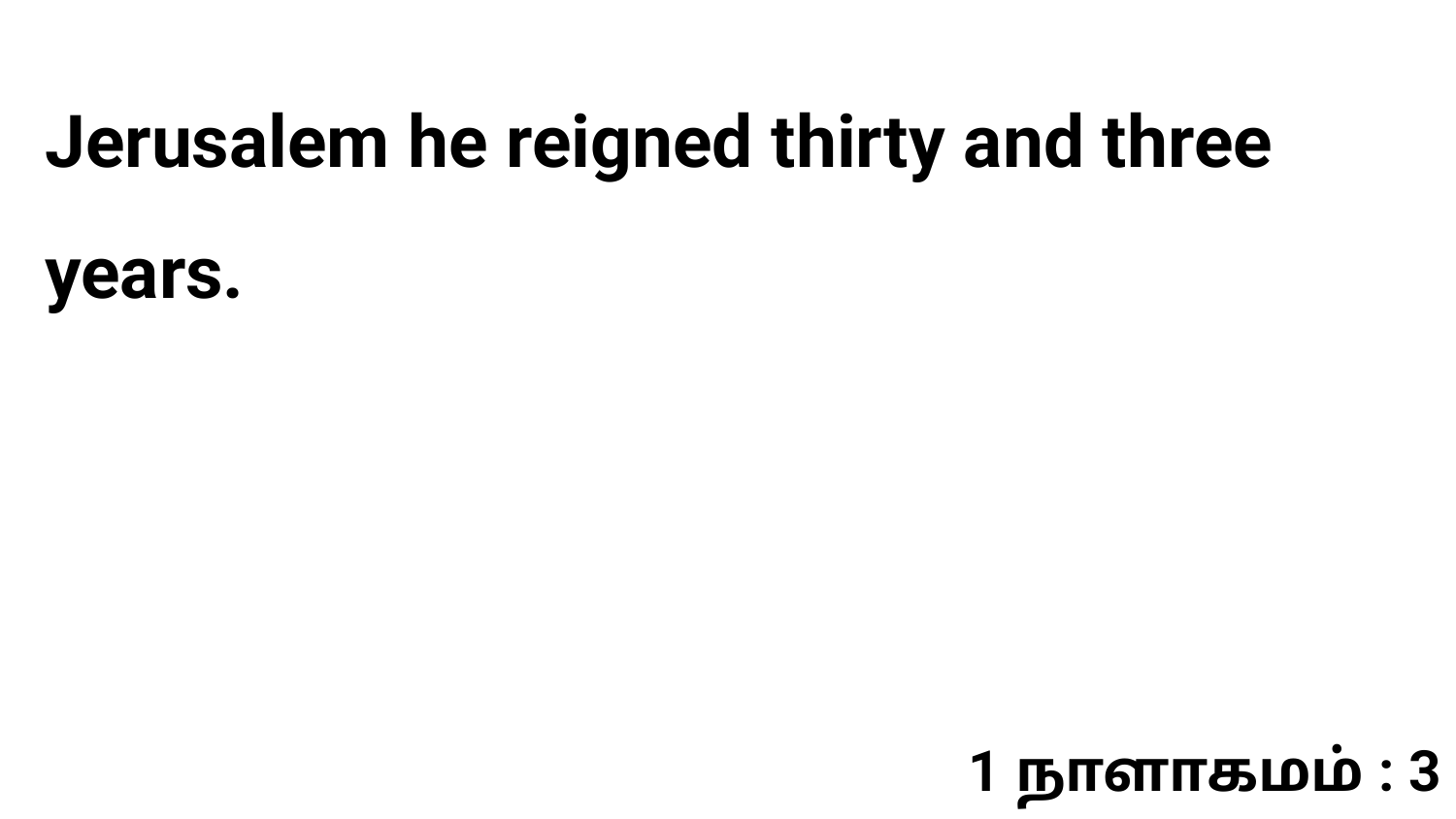

Jerusalem he reigned thirty and three years.
1 நாளாகமம் : 3